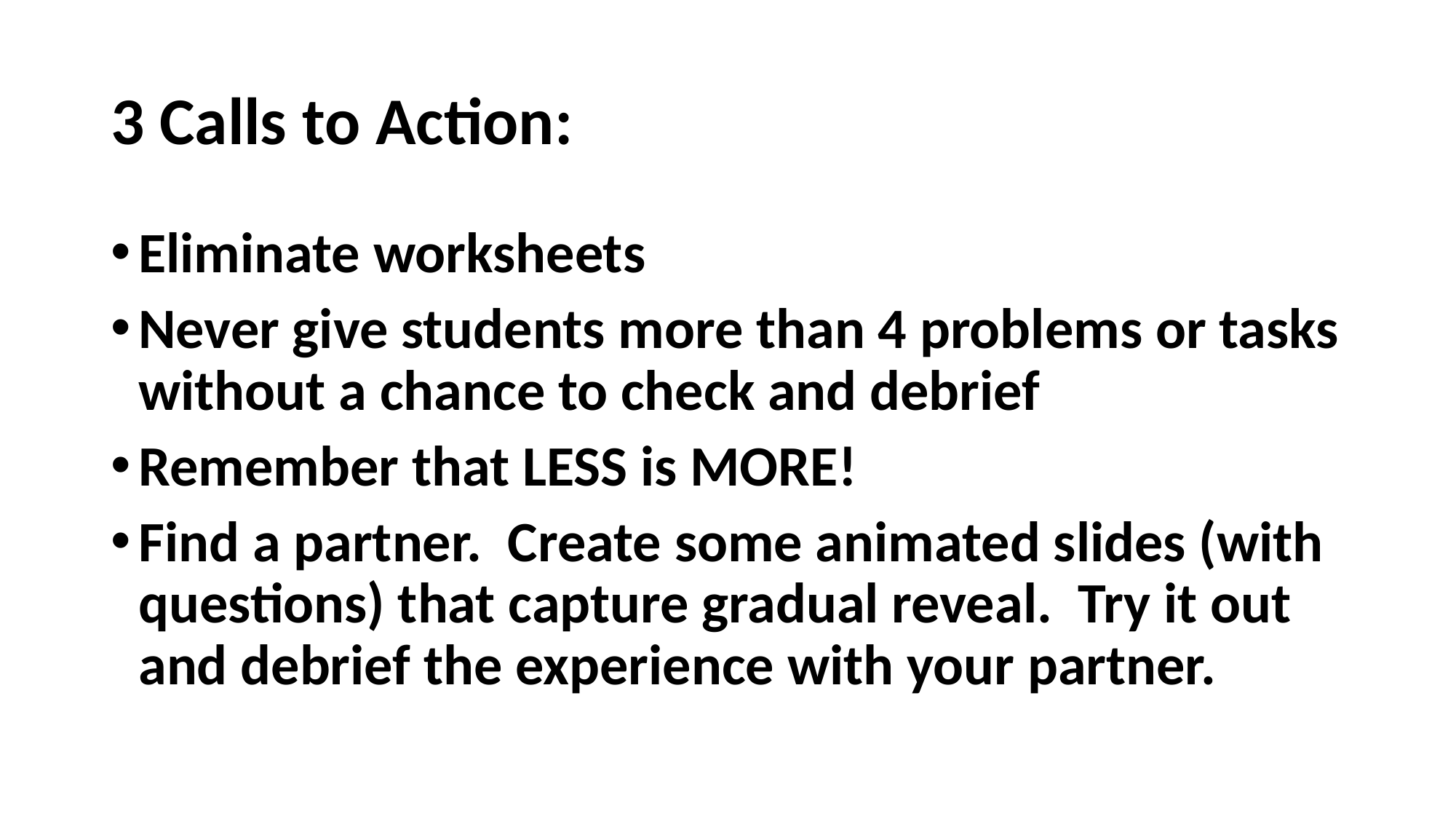

# 3 Calls to Action:
Eliminate worksheets
Never give students more than 4 problems or tasks without a chance to check and debrief
Remember that LESS is MORE!
Find a partner.  Create some animated slides (with questions) that capture gradual reveal.  Try it out and debrief the experience with your partner.